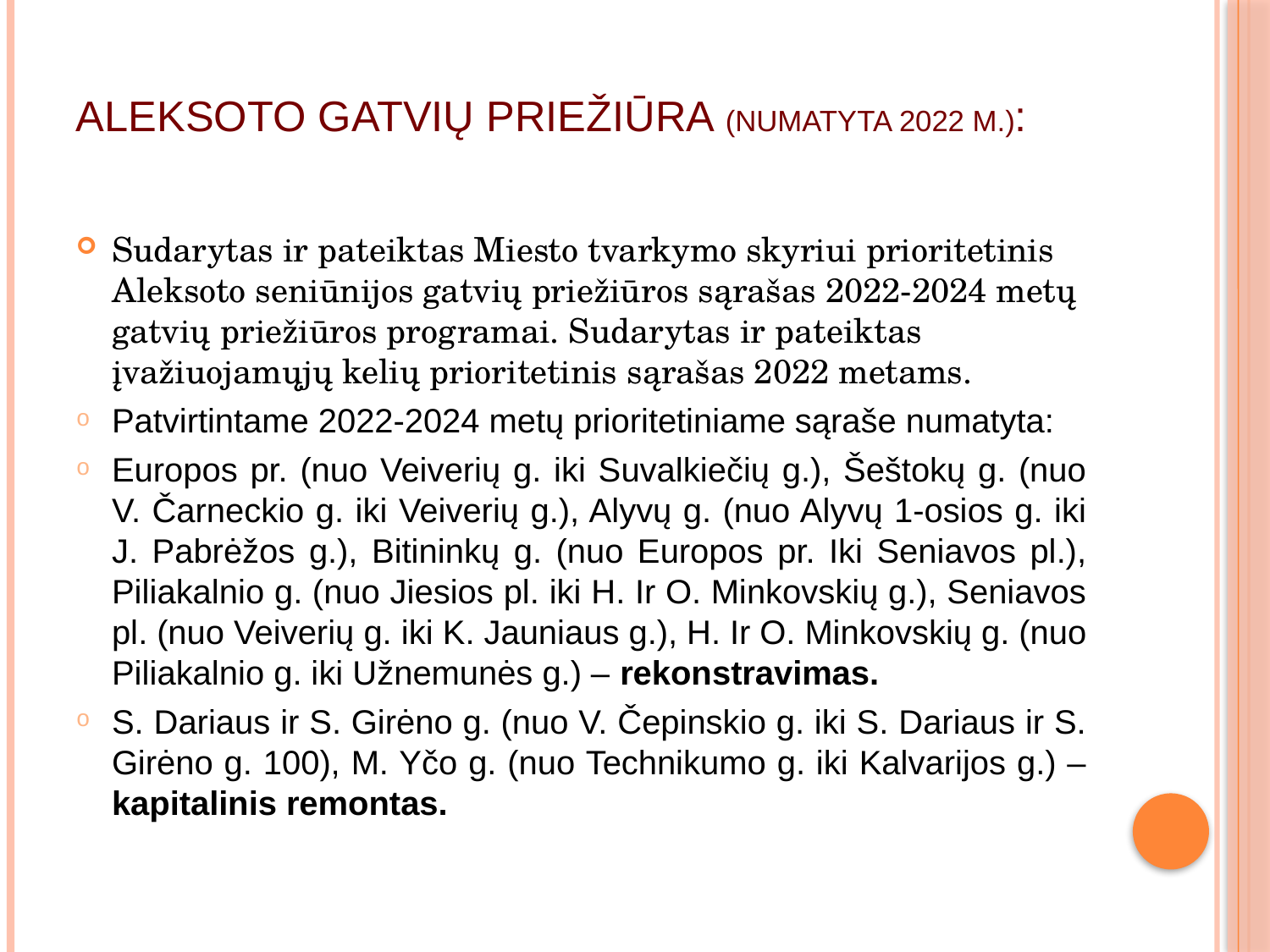

# Aleksoto gatvių priežiūra (numatyta 2022 m.):
Sudarytas ir pateiktas Miesto tvarkymo skyriui prioritetinis Aleksoto seniūnijos gatvių priežiūros sąrašas 2022-2024 metų gatvių priežiūros programai. Sudarytas ir pateiktas įvažiuojamųjų kelių prioritetinis sąrašas 2022 metams.
Patvirtintame 2022-2024 metų prioritetiniame sąraše numatyta:
Europos pr. (nuo Veiverių g. iki Suvalkiečių g.), Šeštokų g. (nuo V. Čarneckio g. iki Veiverių g.), Alyvų g. (nuo Alyvų 1-osios g. iki J. Pabrėžos g.), Bitininkų g. (nuo Europos pr. Iki Seniavos pl.), Piliakalnio g. (nuo Jiesios pl. iki H. Ir O. Minkovskių g.), Seniavos pl. (nuo Veiverių g. iki K. Jauniaus g.), H. Ir O. Minkovskių g. (nuo Piliakalnio g. iki Užnemunės g.) – rekonstravimas.
S. Dariaus ir S. Girėno g. (nuo V. Čepinskio g. iki S. Dariaus ir S. Girėno g. 100), M. Yčo g. (nuo Technikumo g. iki Kalvarijos g.) – kapitalinis remontas.